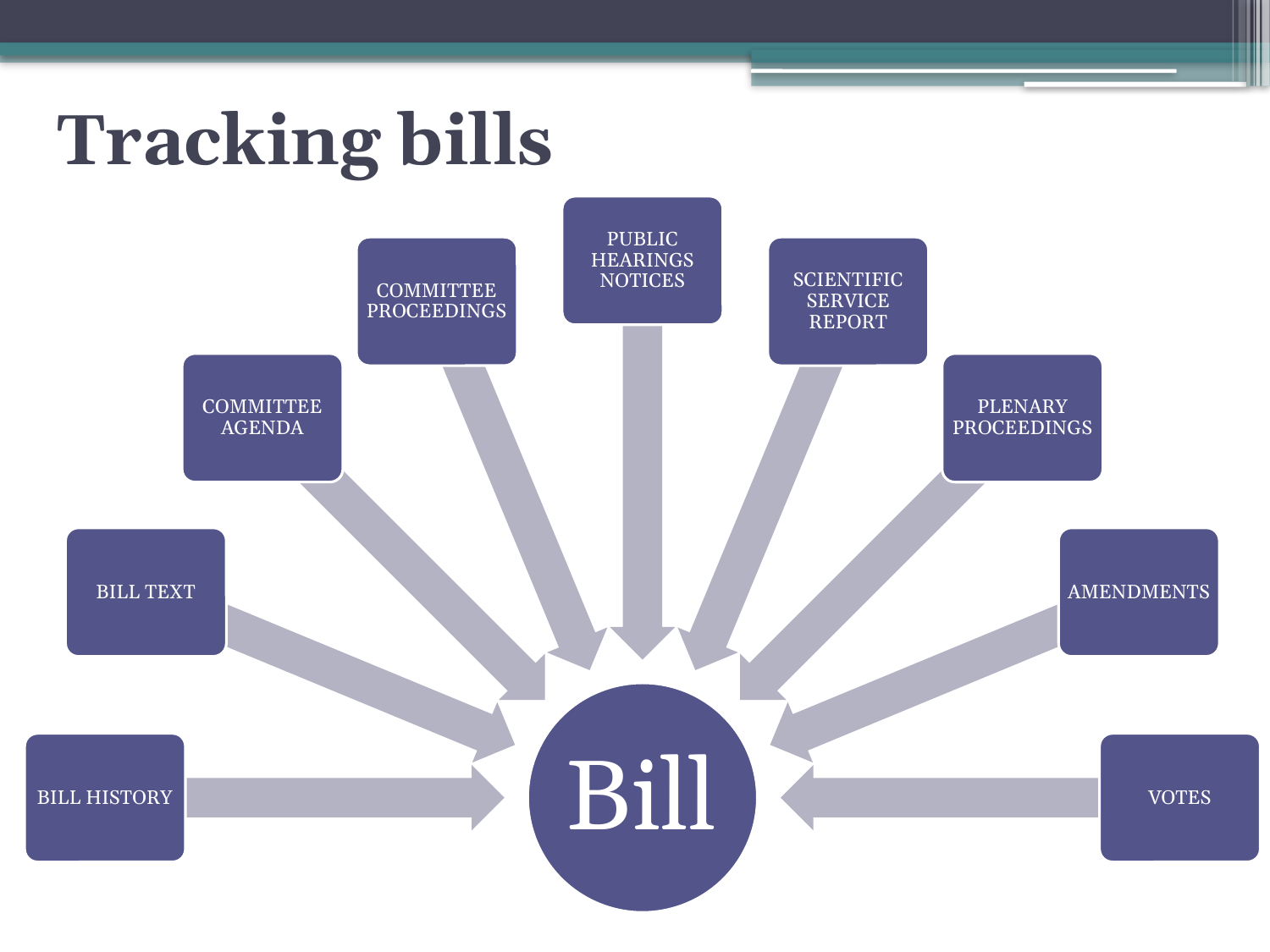

# Tracking bills
Bill
BILL HISTORY
BILL TEXT
COMMITTEE AGENDA
COMMITTEE PROCEEDINGS
PUBLIC HEARINGS NOTICES
SCIENTIFIC SERVICE REPORT
PLENARY PROCEEDINGS
AMENDMENTS
VOTES